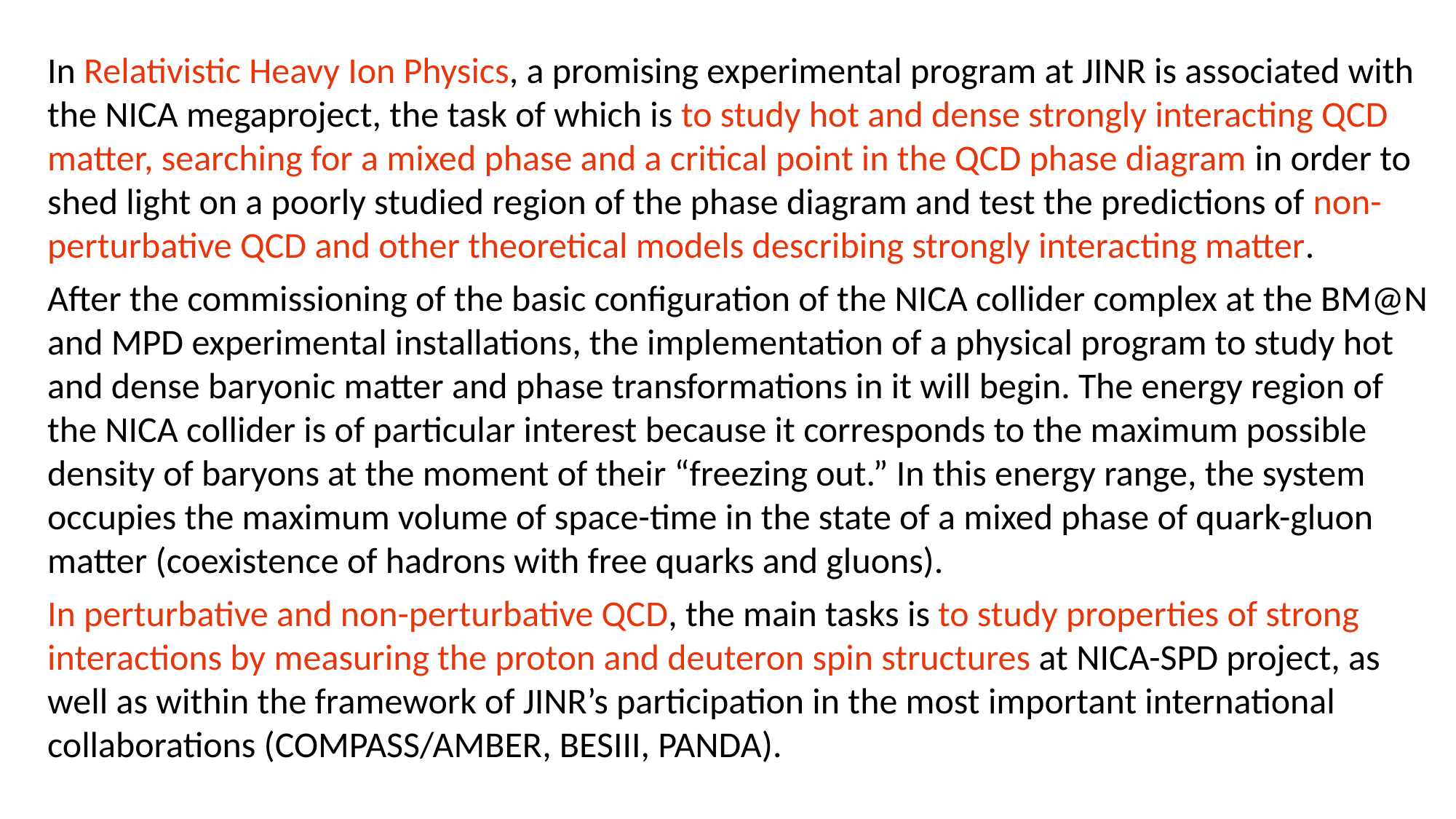

In Relativistic Heavy Ion Physics, a promising experimental program at JINR is associated with the NICA megaproject, the task of which is to study hot and dense strongly interacting QCD matter, searching for a mixed phase and a critical point in the QCD phase diagram in order to shed light on a poorly studied region of the phase diagram and test the predictions of non-perturbative QCD and other theoretical models describing strongly interacting matter.
After the commissioning of the basic configuration of the NICA collider complex at the BM@N and MPD experimental installations, the implementation of a physical program to study hot and dense baryonic matter and phase transformations in it will begin. The energy region of the NICA collider is of particular interest because it corresponds to the maximum possible density of baryons at the moment of their “freezing out.” In this energy range, the system occupies the maximum volume of space-time in the state of a mixed phase of quark-gluon matter (coexistence of hadrons with free quarks and gluons).
In perturbative and non-perturbative QCD, the main tasks is to study properties of strong interactions by measuring the proton and deuteron spin structures at NICA-SPD project, as well as within the framework of JINR’s participation in the most important international collaborations (COMPASS/AMBER, BESIII, PANDA).